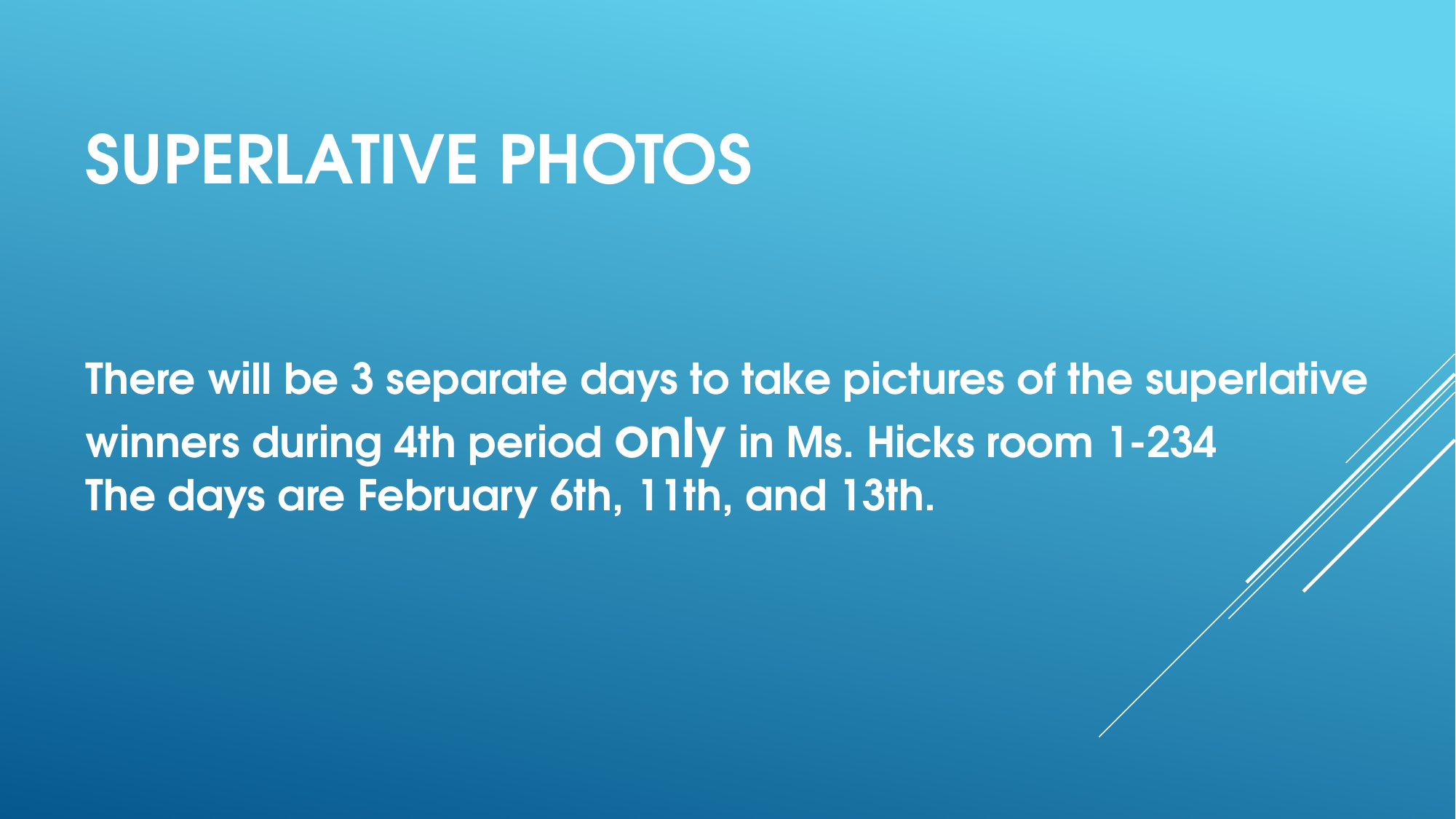

# SUPERLATIVE PHOTOS
There will be 3 separate days to take pictures of the superlative winners during 4th period only in Ms. Hicks room 1-234
The days are February 6th, 11th, and 13th.